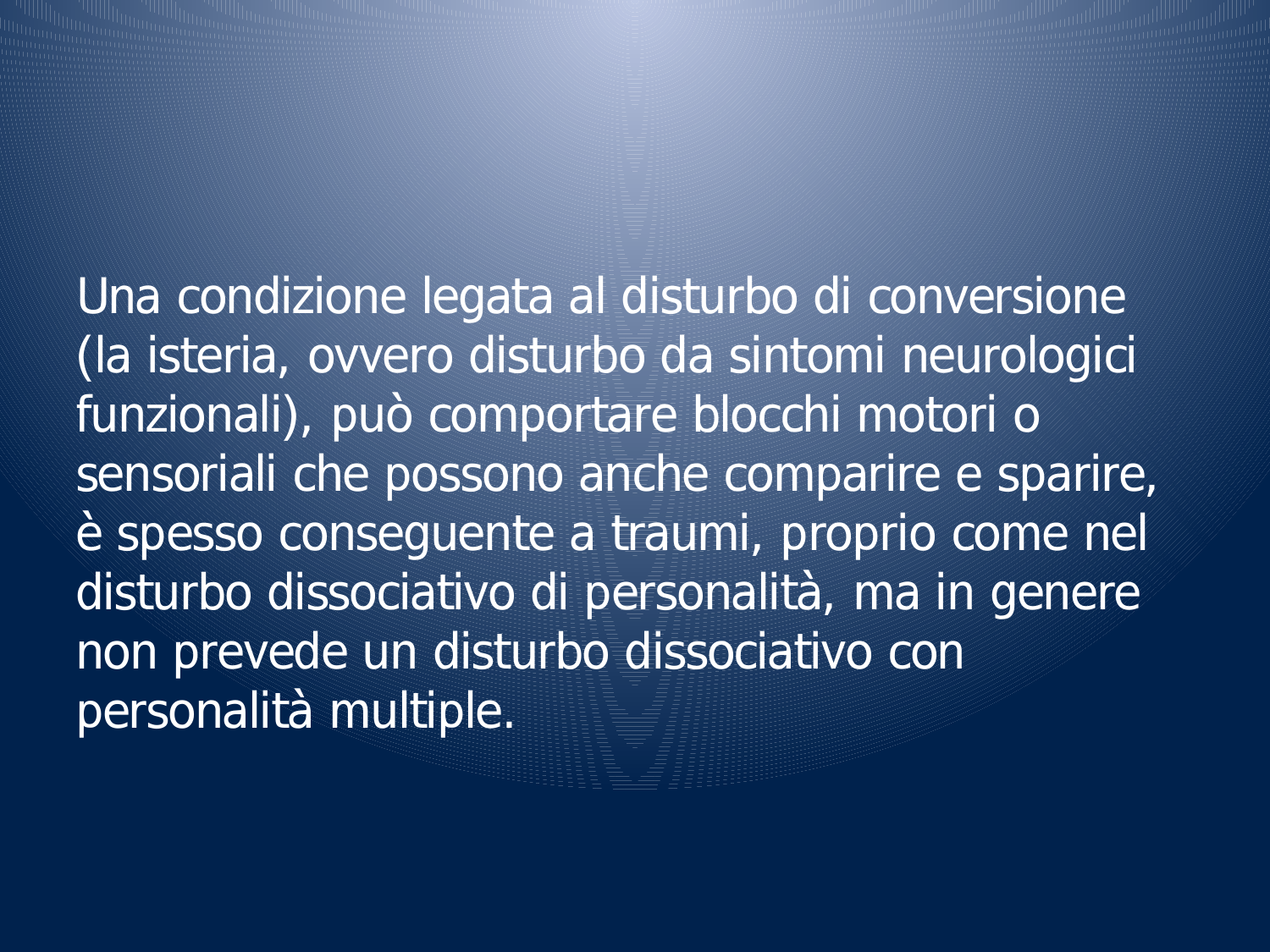

#
Una condizione legata al disturbo di conversione (la isteria, ovvero disturbo da sintomi neurologici funzionali), può comportare blocchi motori o sensoriali che possono anche comparire e sparire, è spesso conseguente a traumi, proprio come nel disturbo dissociativo di personalità, ma in genere non prevede un disturbo dissociativo con personalità multiple.